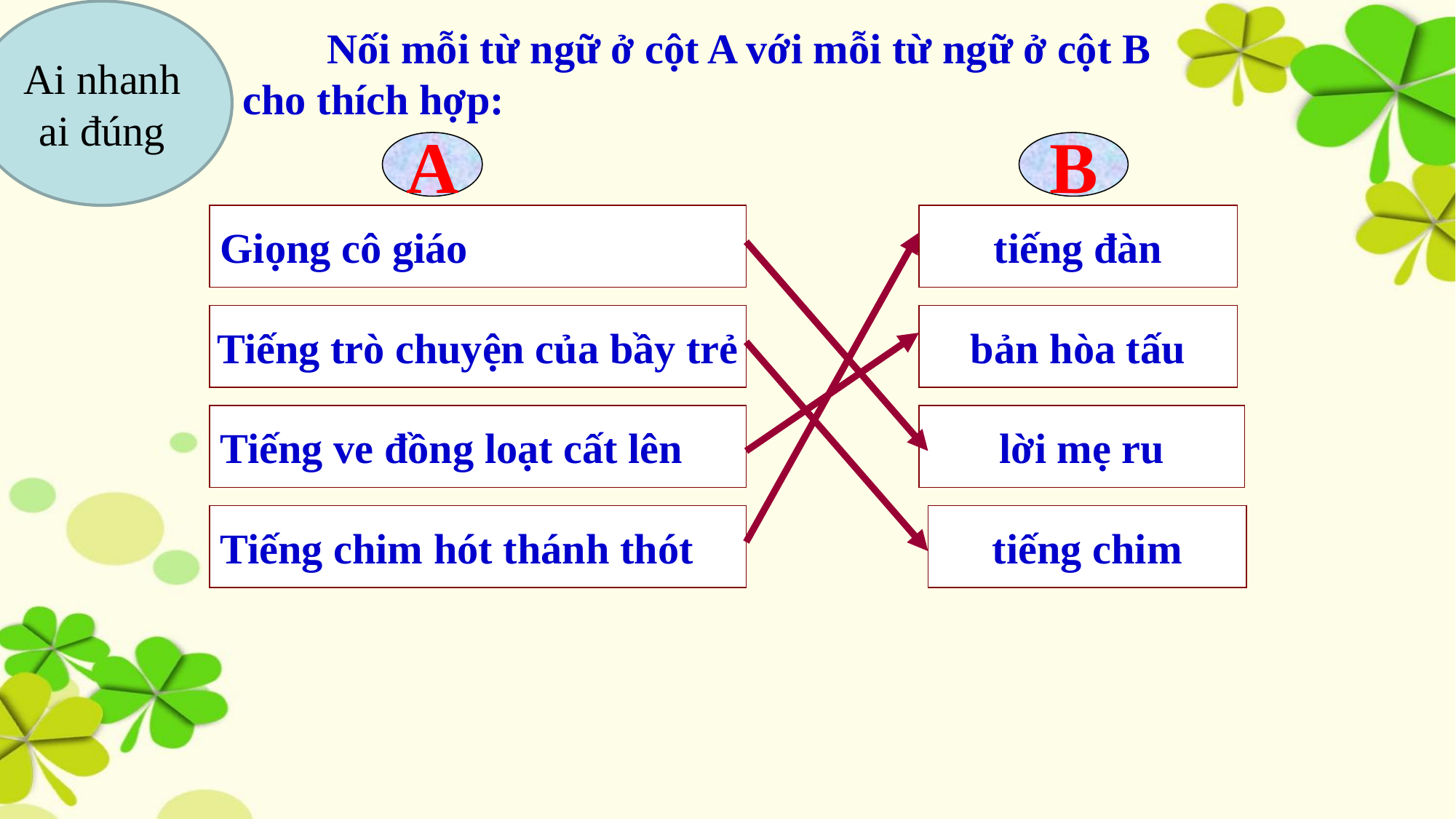

Ai nhanh ai đúng
        Nối mỗi từ ngữ ở cột A với mỗi từ ngữ ở cột B cho thích hợp:
A
B
Giọng cô giáo
tiếng đàn

Tiếng trò chuyện của bầy trẻ
bản hòa tấu

Tiếng ve đồng loạt cất lên
lời mẹ ru
Tiếng chim hót thánh thót
tiếng chim